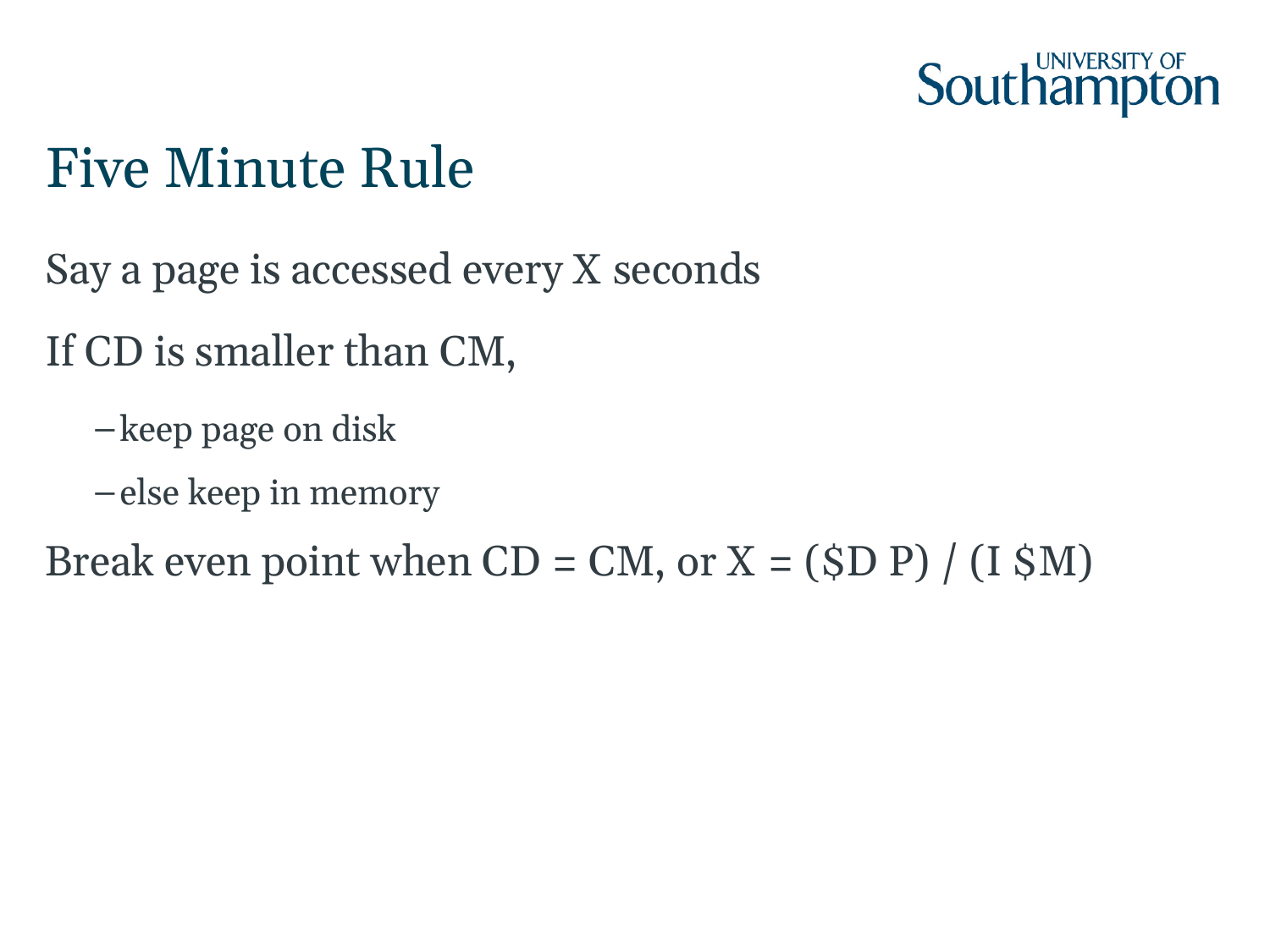

# Five Minute Rule
Say a page is accessed every X seconds
If CD is smaller than CM,
keep page on disk
else keep in memory
Break even point when CD = CM, or X = ($D P) / (I $M)